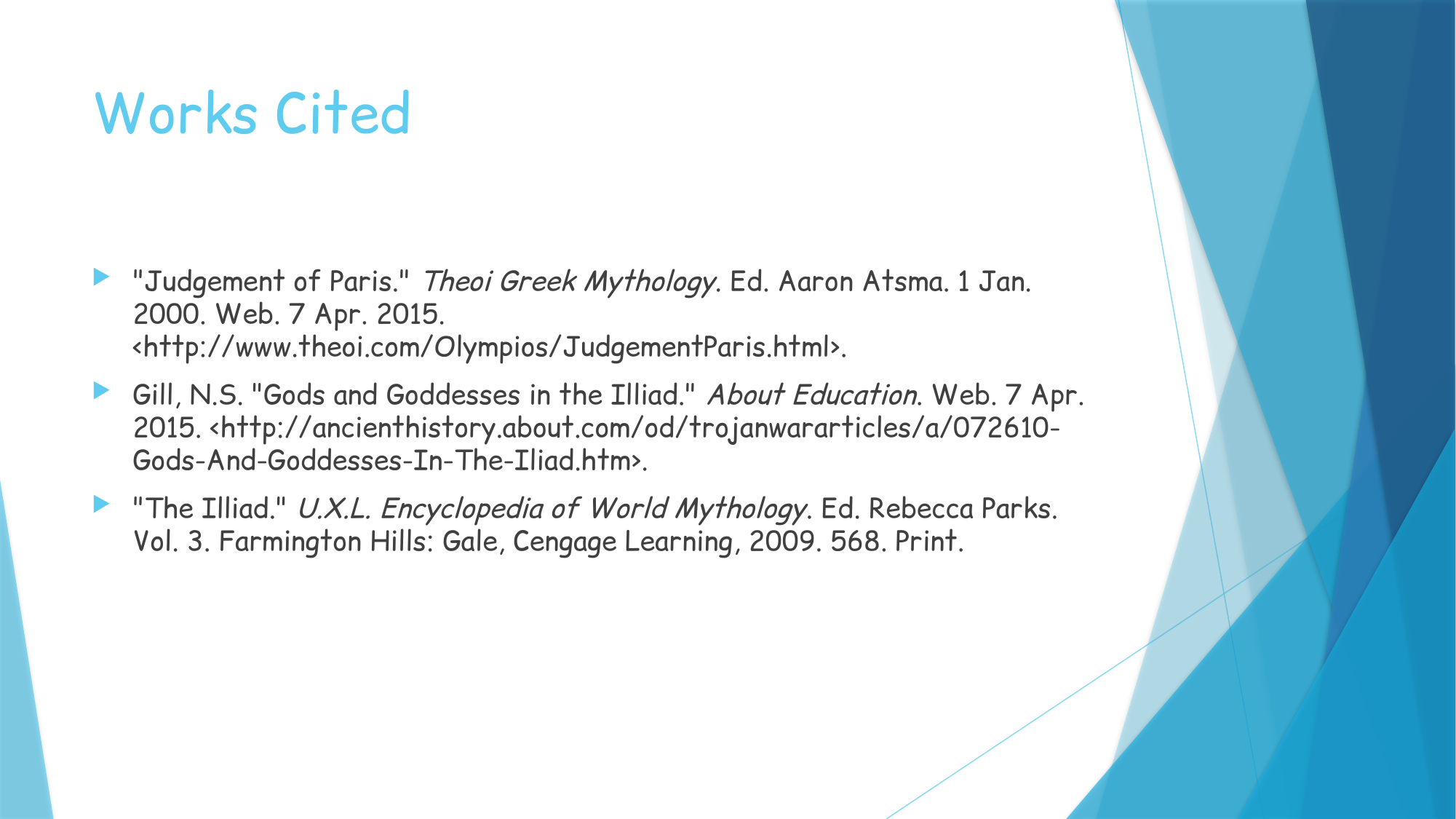

# Works Cited
"Judgement of Paris." Theoi Greek Mythology. Ed. Aaron Atsma. 1 Jan. 2000. Web. 7 Apr. 2015. <http://www.theoi.com/Olympios/JudgementParis.html>.
Gill, N.S. "Gods and Goddesses in the Illiad." About Education. Web. 7 Apr. 2015. <http://ancienthistory.about.com/od/trojanwararticles/a/072610-Gods-And-Goddesses-In-The-Iliad.htm>.
"The Illiad." U.X.L. Encyclopedia of World Mythology. Ed. Rebecca Parks. Vol. 3. Farmington Hills: Gale, Cengage Learning, 2009. 568. Print.